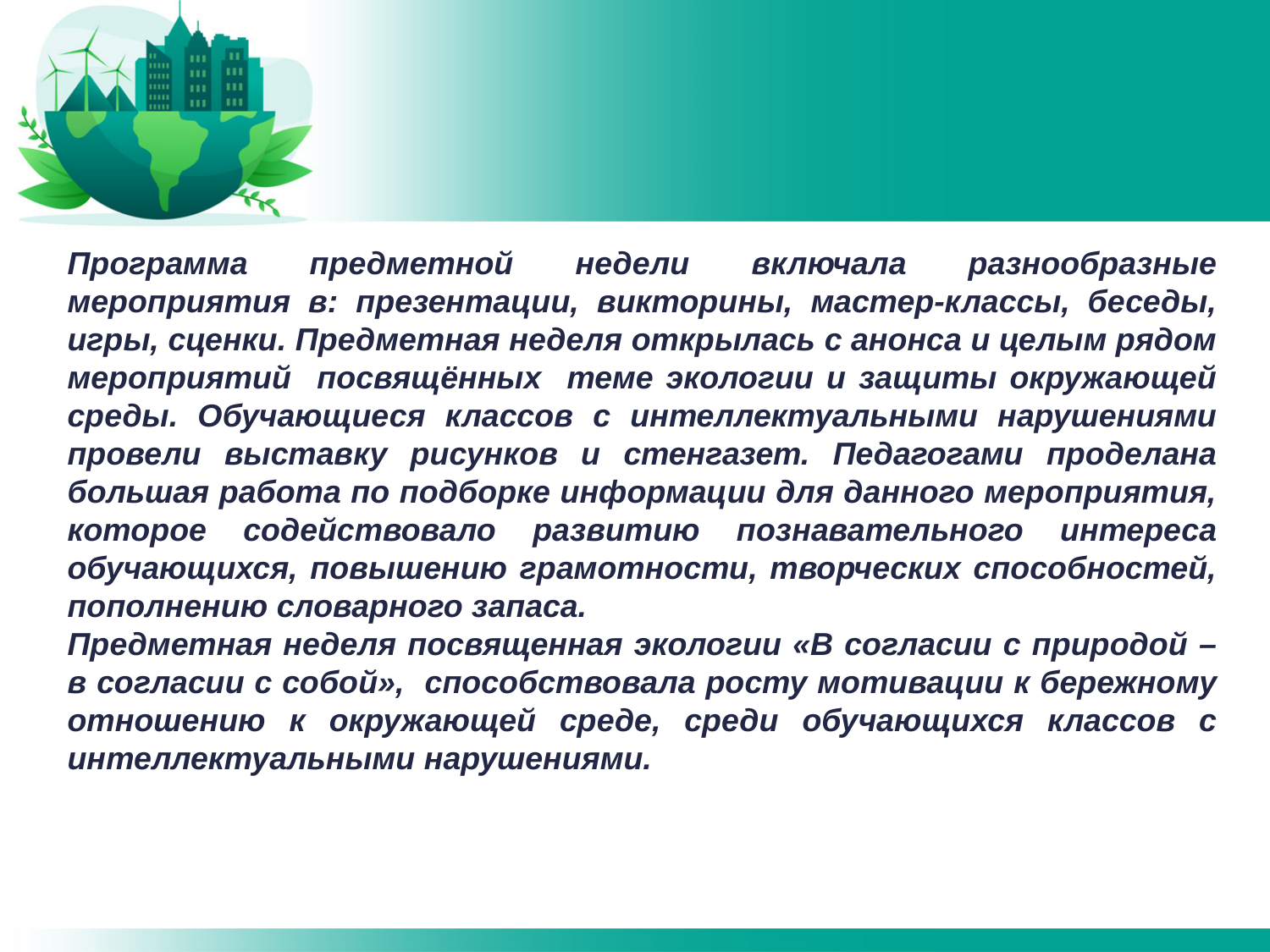

Программа предметной недели включала разнообразные мероприятия в: презентации, викторины, мастер-классы, беседы, игры, сценки. Предметная неделя открылась с анонса и целым рядом мероприятий  посвящённых  теме экологии и защиты окружающей среды. Обучающиеся классов с интеллектуальными нарушениями провели выставку рисунков и стенгазет. Педагогами проделана большая работа по подборке информации для данного мероприятия, которое содействовало развитию познавательного интереса обучающихся, повышению грамотности, творческих способностей, пополнению словарного запаса.
Предметная неделя посвященная экологии «В согласии с природой – в согласии с собой»,  способствовала росту мотивации к бережному отношению к окружающей среде, среди обучающихся классов с интеллектуальными нарушениями.